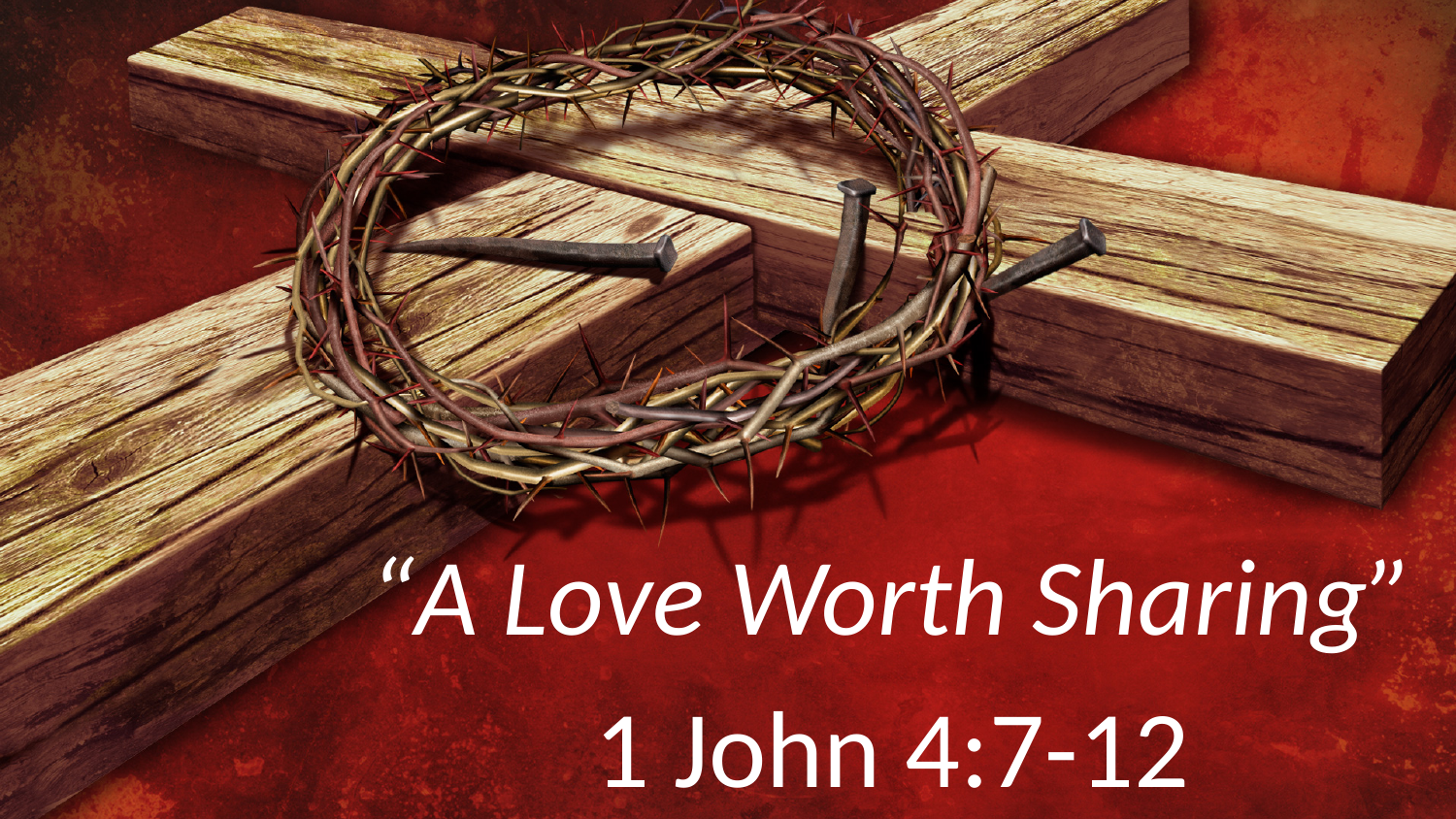

“A Love Worth Sharing”
1 John 4:7-12